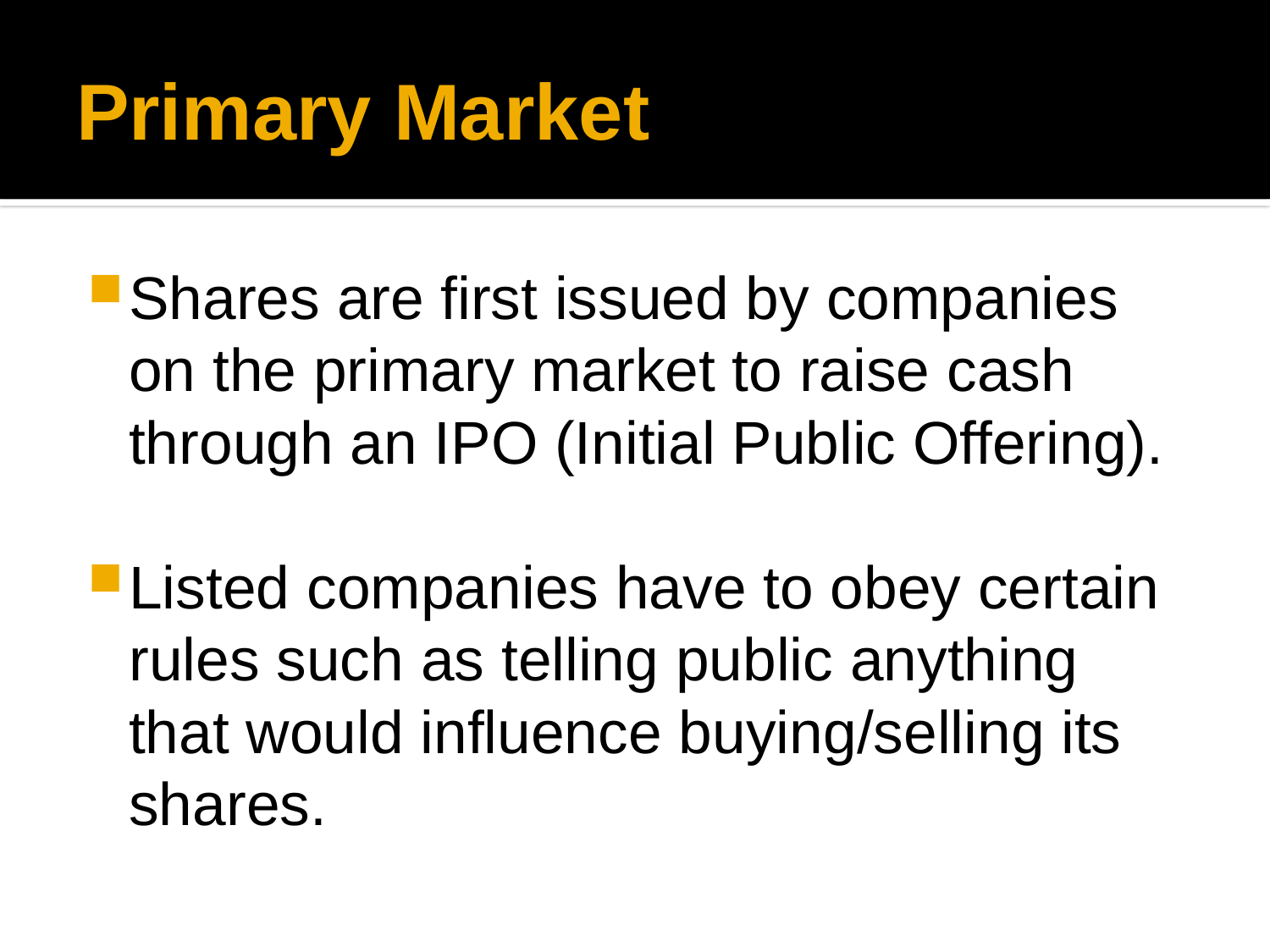

# Primary Market
Shares are first issued by companies on the primary market to raise cash through an IPO (Initial Public Offering).

Listed companies have to obey certain rules such as telling public anything that would influence buying/selling its shares.